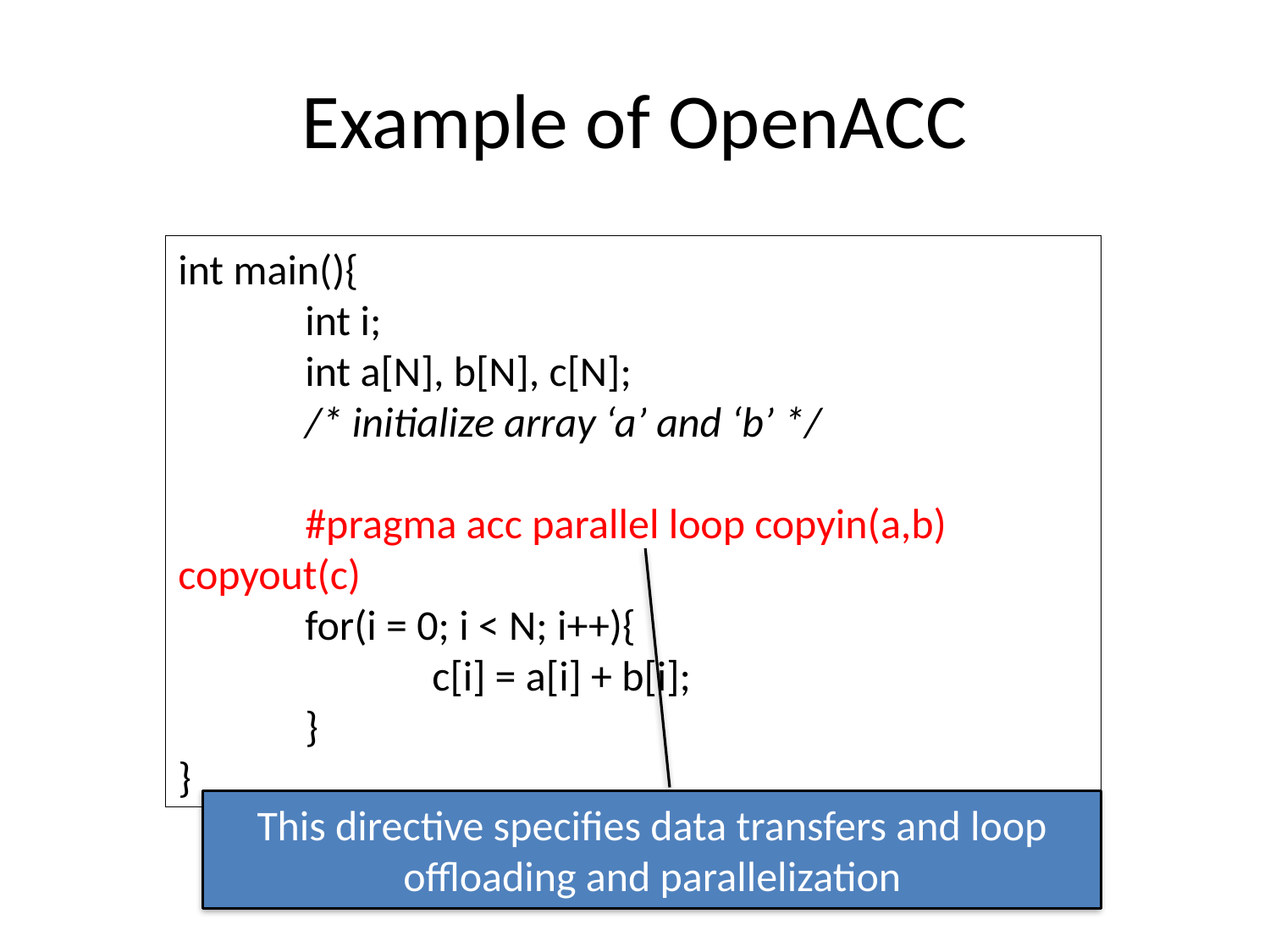

# Example of OpenACC
int main(){
	int i;
	int a[N], b[N], c[N];
	/* initialize array ‘a’ and ‘b’ */

	#pragma acc parallel loop copyin(a,b) copyout(c)
	for(i = 0; i < N; i++){
		c[i] = a[i] + b[i];
	}
}
This directive specifies data transfers and loop offloading and parallelization